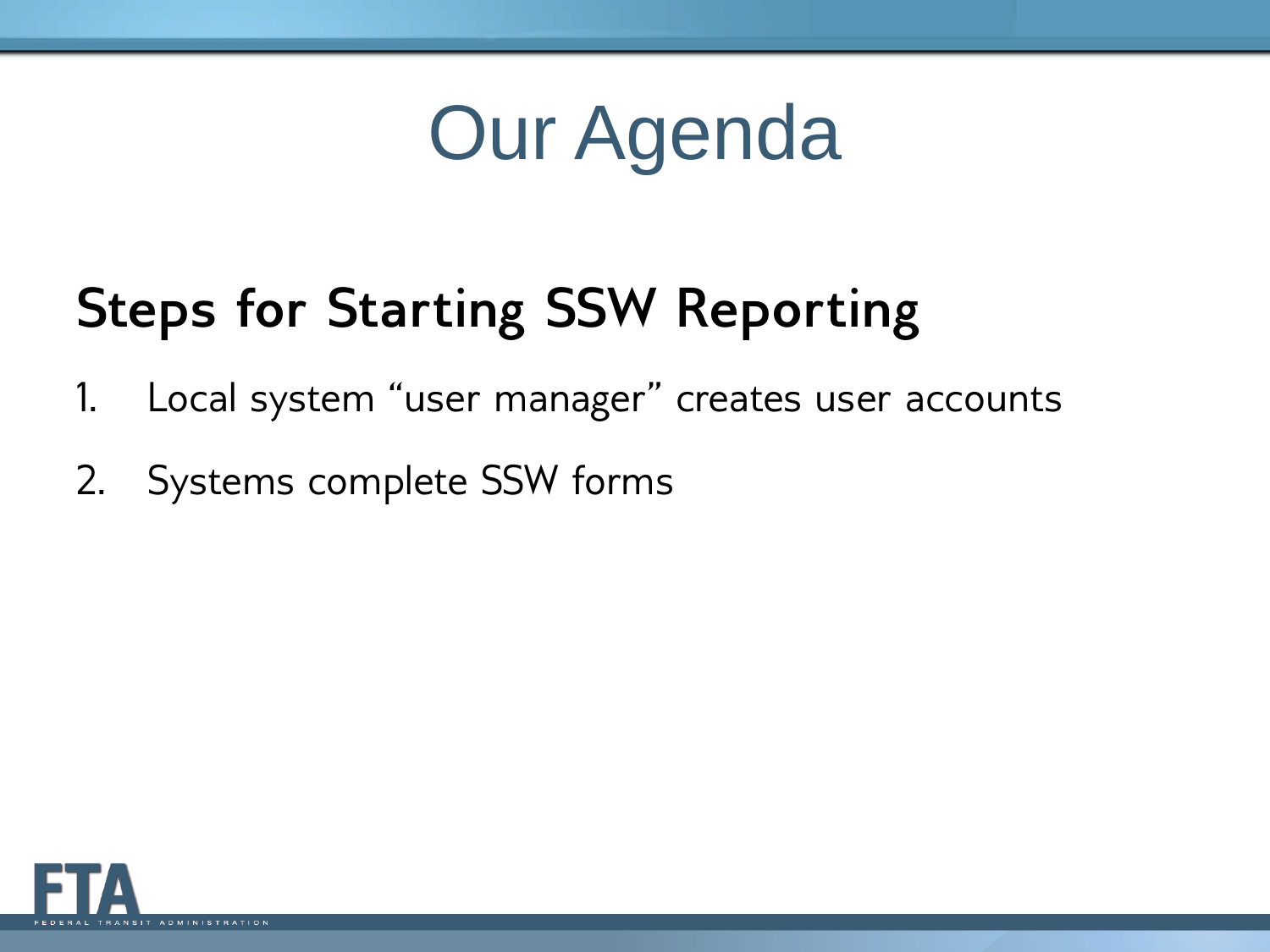

# Our Agenda
Steps for Starting SSW Reporting
Local system “user manager” creates user accounts
Systems complete SSW forms